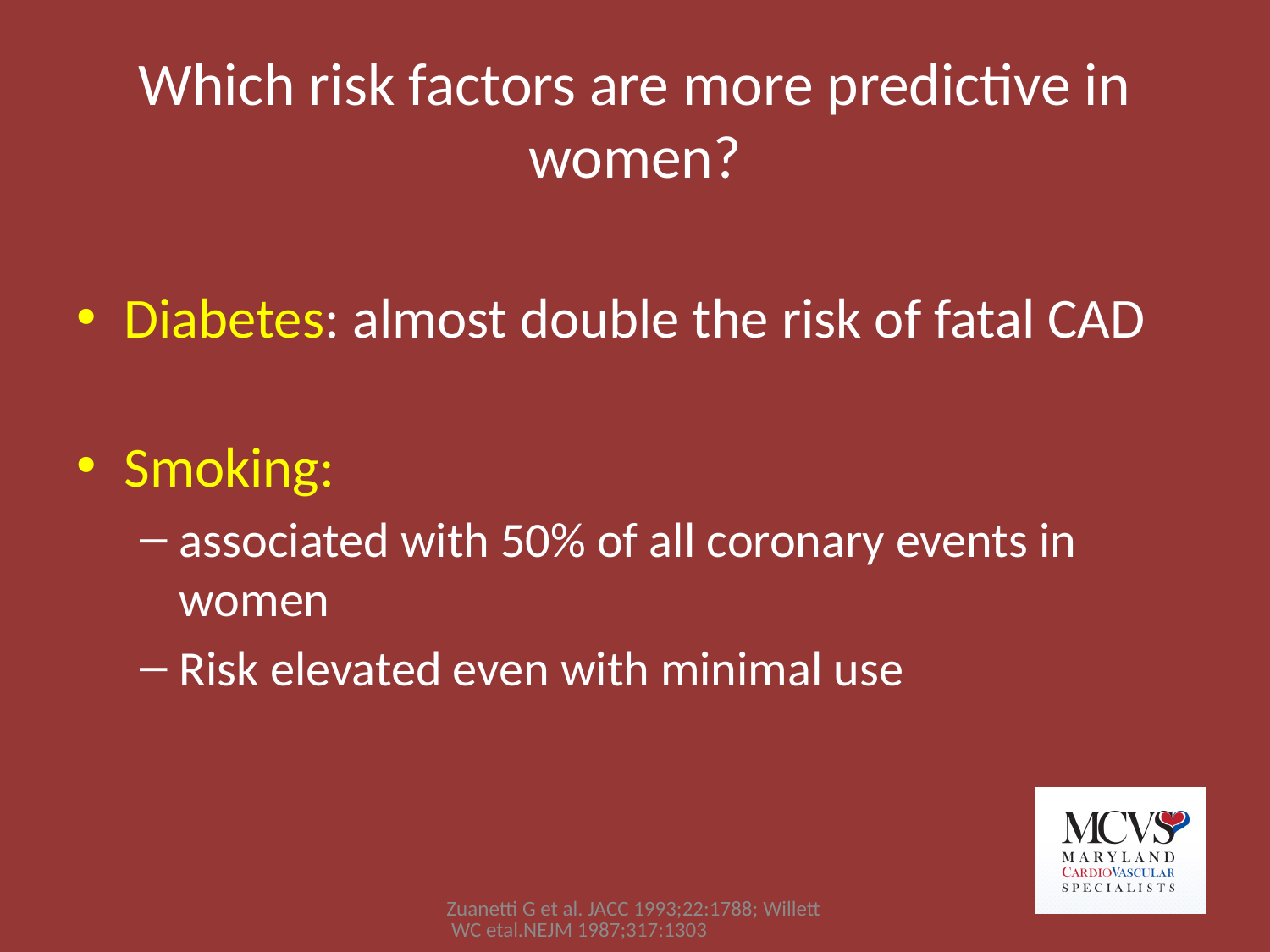

# Which risk factors are more predictive in women?
Diabetes: almost double the risk of fatal CAD

Smoking:
associated with 50% of all coronary events in women
Risk elevated even with minimal use

Zuanetti G et al. JACC 1993;22:1788; Willett WC etal.NEJM 1987;317:1303